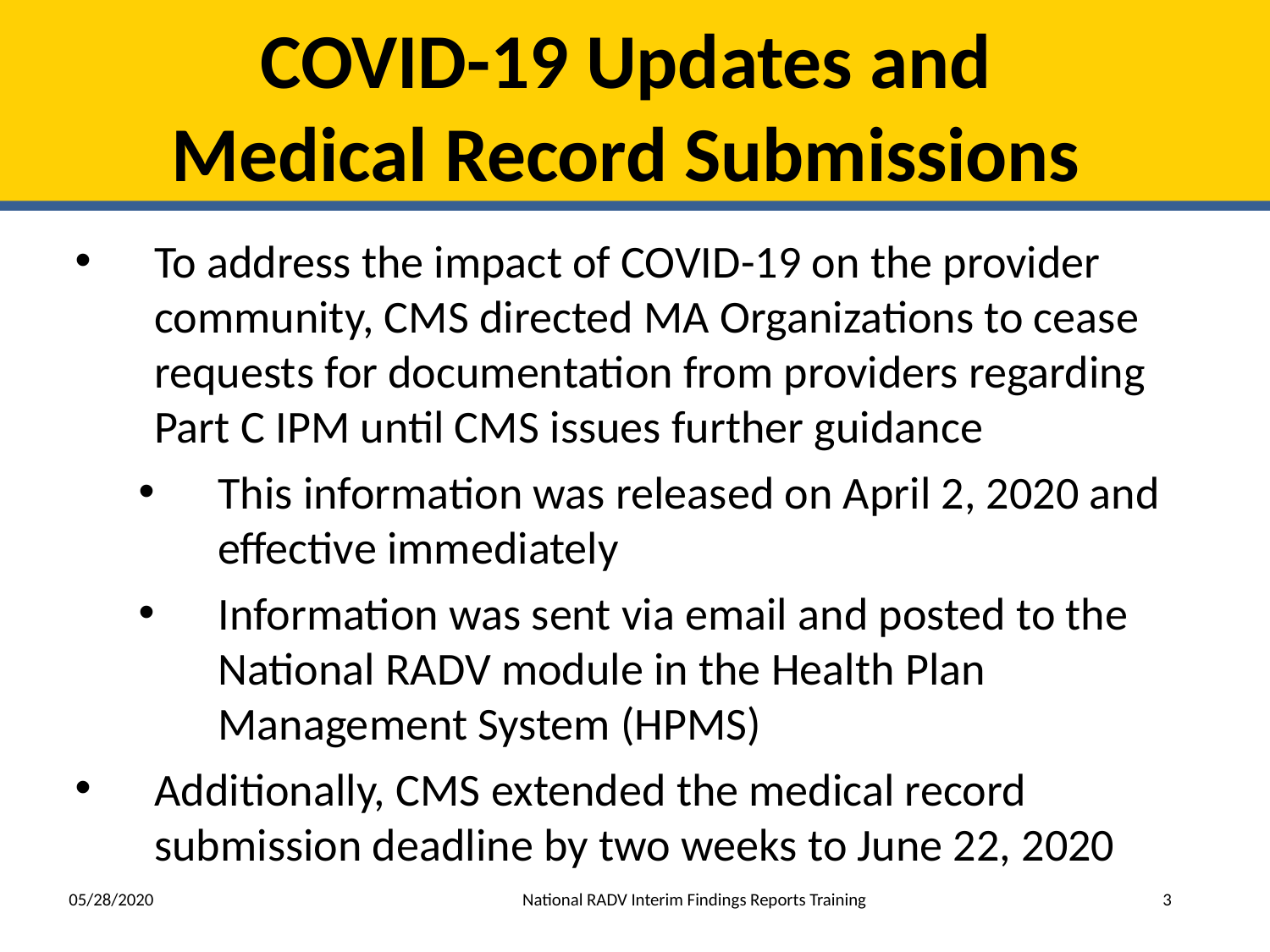

# COVID-19 Updates and Medical Record Submissions
To address the impact of COVID-19 on the provider community, CMS directed MA Organizations to cease requests for documentation from providers regarding Part C IPM until CMS issues further guidance
This information was released on April 2, 2020 and effective immediately
Information was sent via email and posted to the National RADV module in the Health Plan Management System (HPMS)
Additionally, CMS extended the medical record submission deadline by two weeks to June 22, 2020

    05/28/2020                                                                                            National RADV Interim Findings Reports Training                                                                          3